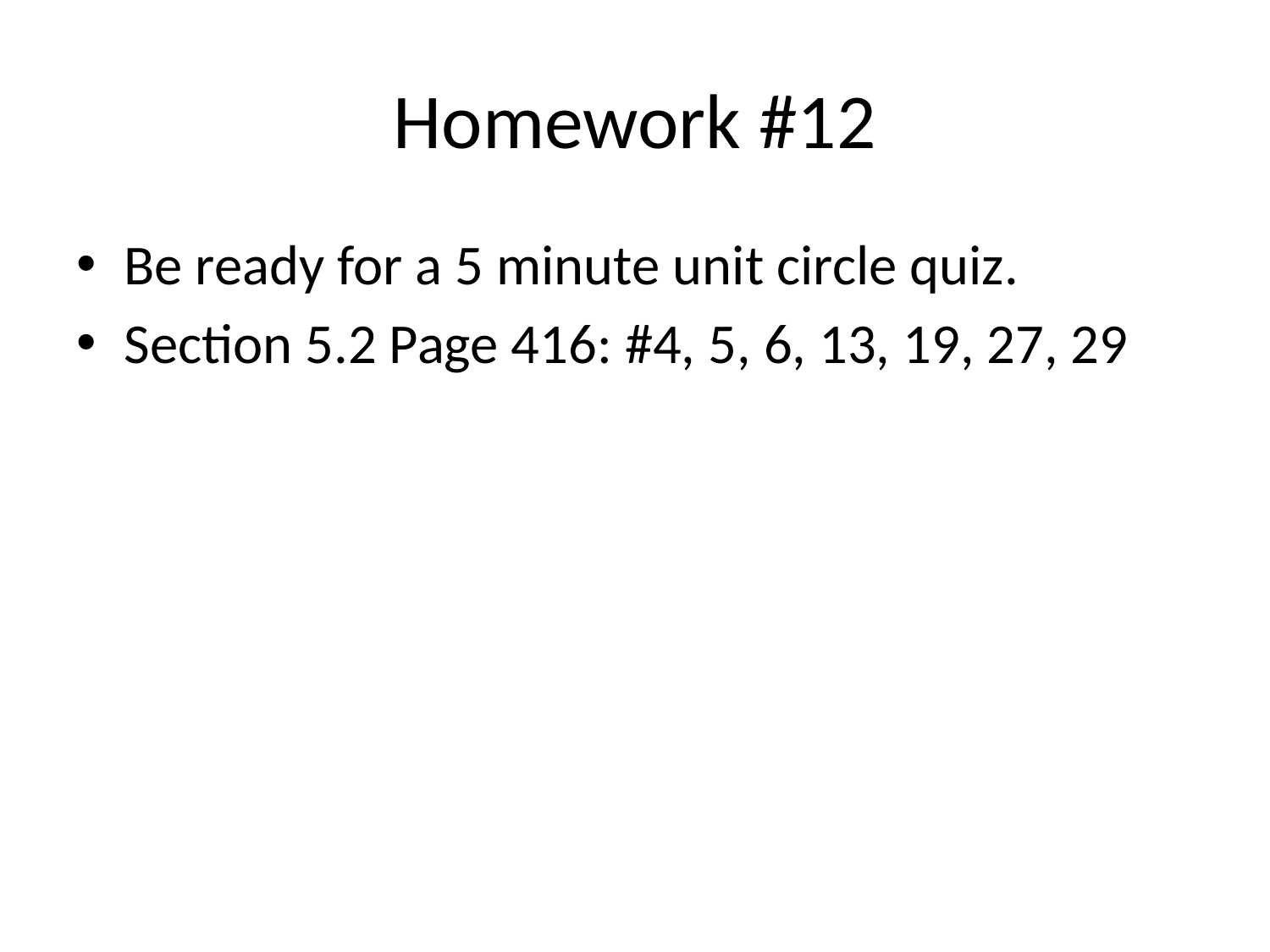

# Homework #12
Be ready for a 5 minute unit circle quiz.
Section 5.2 Page 416: #4, 5, 6, 13, 19, 27, 29